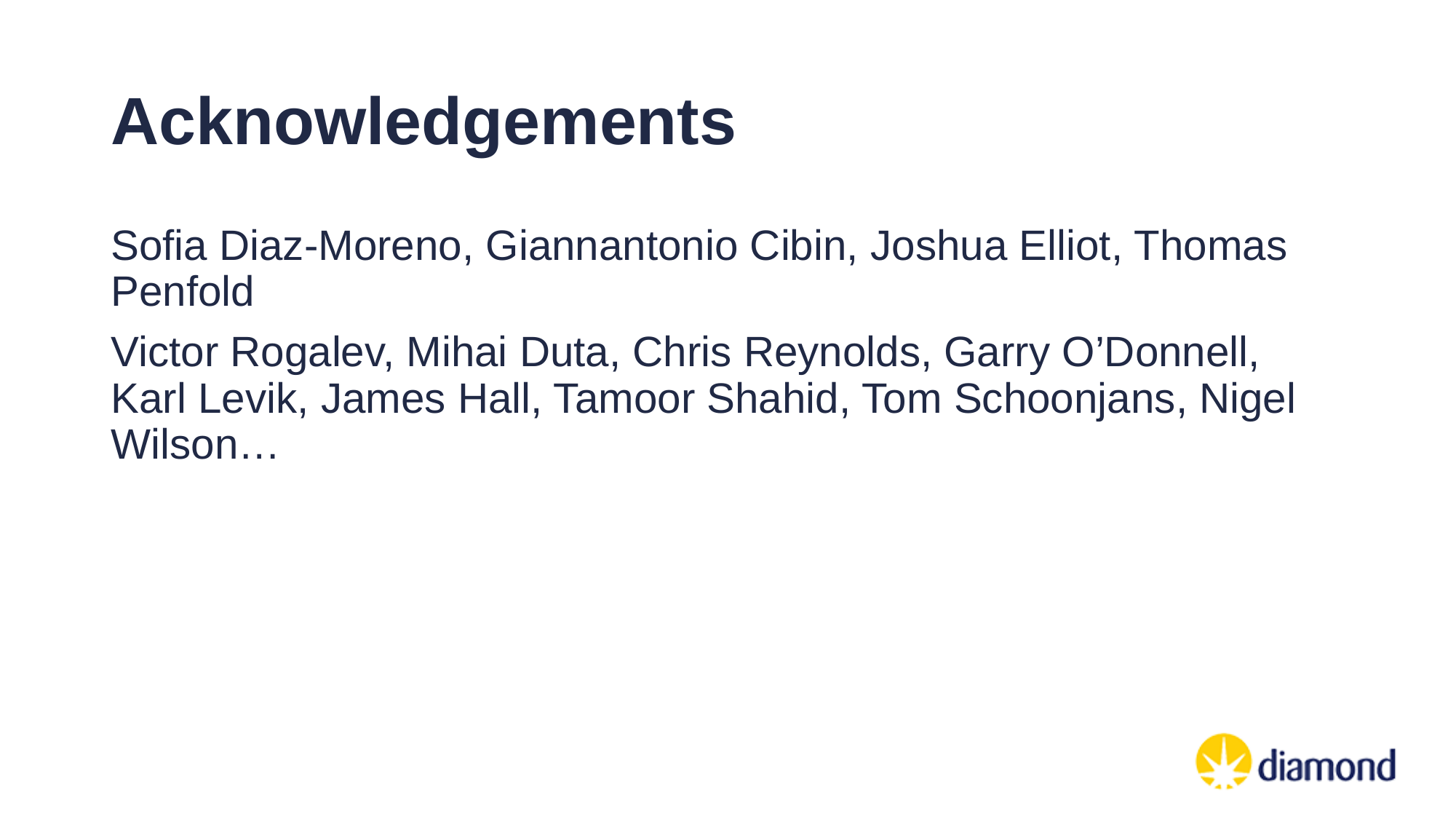

# Acknowledgements
Sofia Diaz-Moreno, Giannantonio Cibin, Joshua Elliot, Thomas Penfold
Victor Rogalev, Mihai Duta, Chris Reynolds, Garry O’Donnell, Karl Levik, James Hall, Tamoor Shahid, Tom Schoonjans, Nigel Wilson…